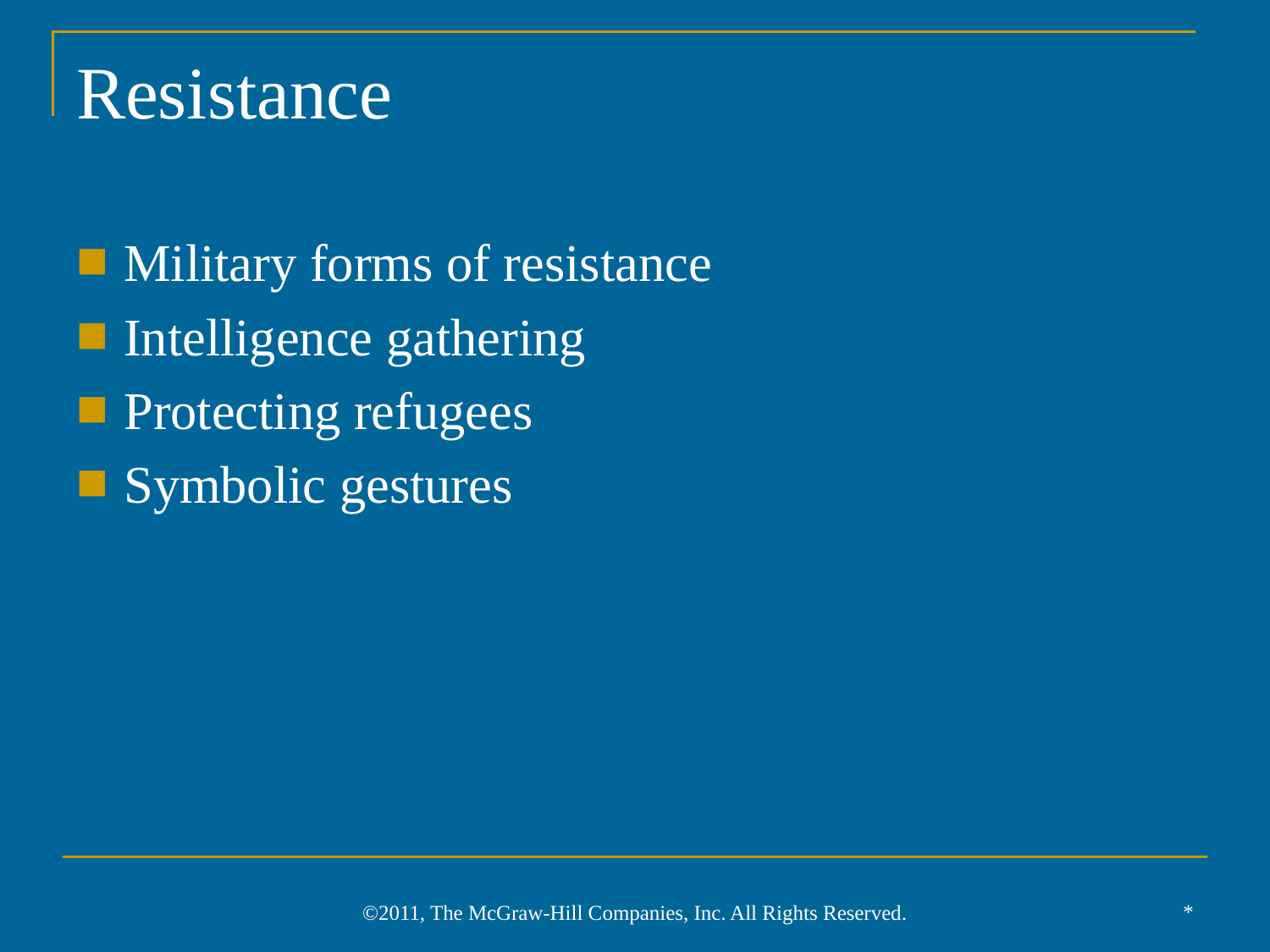

# Resistance
Military forms of resistance
Intelligence gathering
Protecting refugees
Symbolic gestures
*
©2011, The McGraw-Hill Companies, Inc. All Rights Reserved.